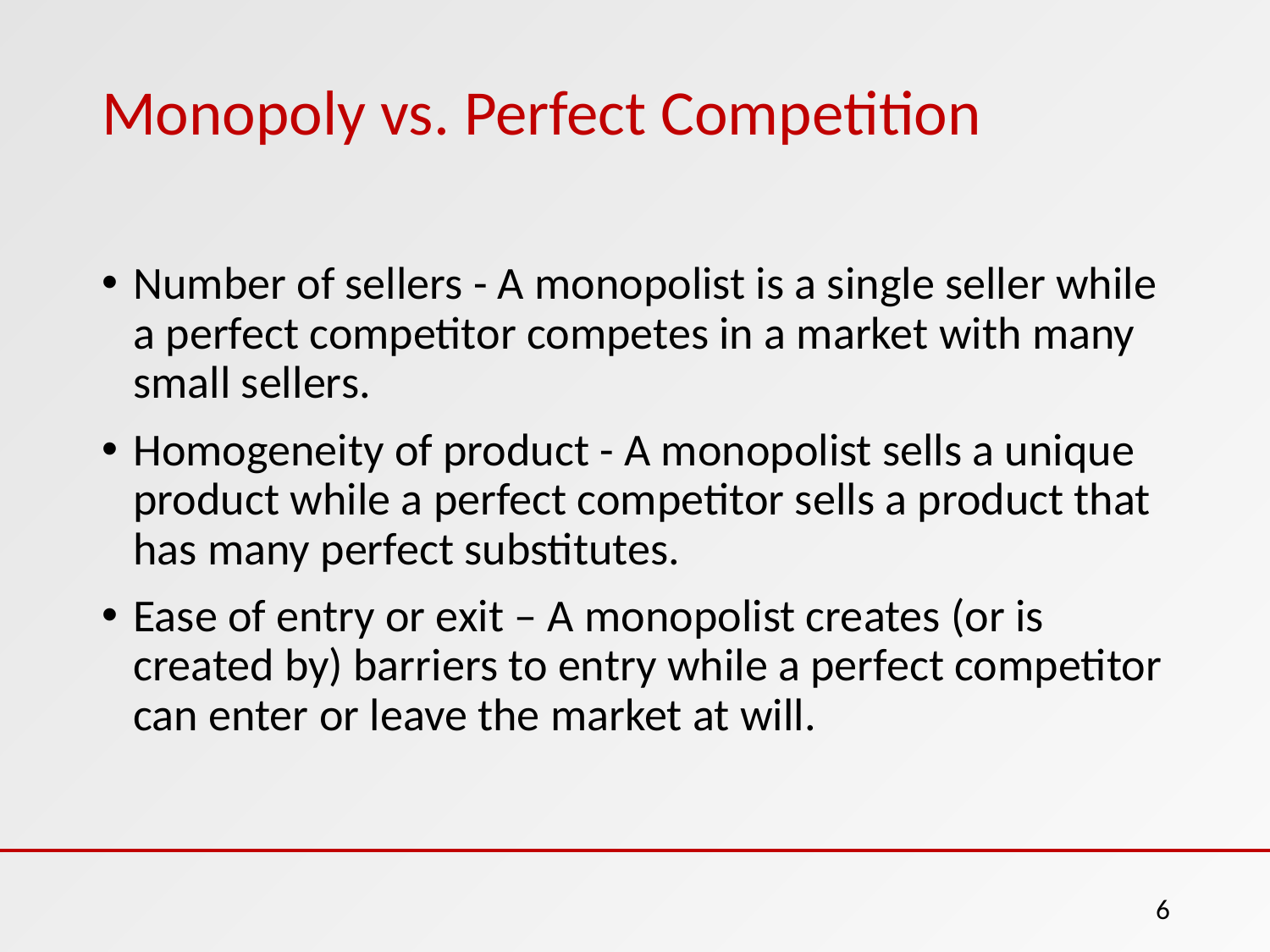

# Monopoly vs. Perfect Competition
Number of sellers - A monopolist is a single seller while a perfect competitor competes in a market with many small sellers.
Homogeneity of product - A monopolist sells a unique product while a perfect competitor sells a product that has many perfect substitutes.
Ease of entry or exit – A monopolist creates (or is created by) barriers to entry while a perfect competitor can enter or leave the market at will.
6